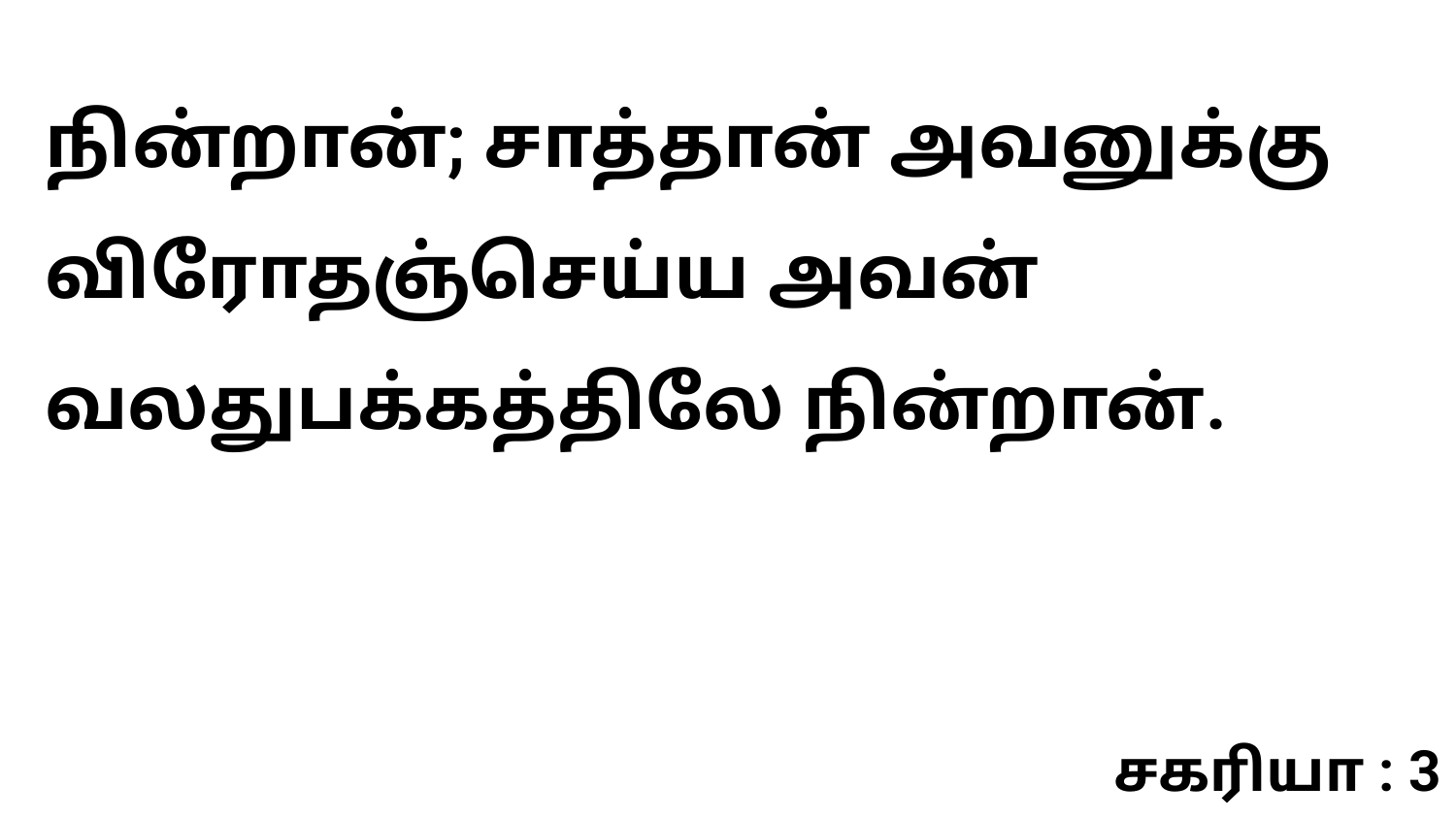

நின்றான்; சாத்தான் அவனுக்கு விரோதஞ்செய்ய அவன் வலதுபக்கத்திலே நின்றான்.
சகரியா : 3